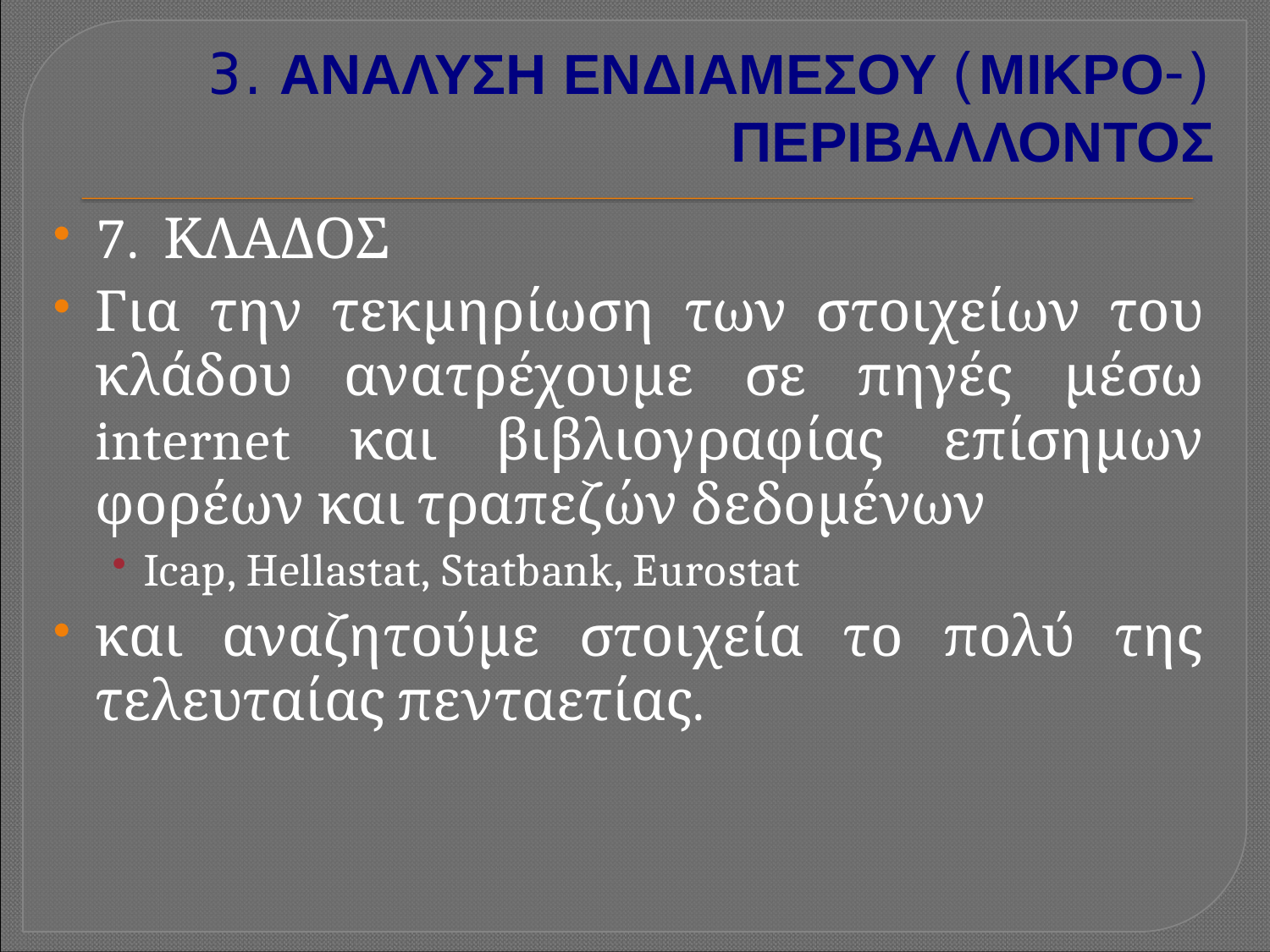

# 3. ΑΝΑΛΥΣΗ ΕΝΔΙΑΜΕΣΟΥ (ΜΙΚΡΟ-) ΠΕΡΙΒΑΛΛΟΝΤΟΣ
7.  ΚΛΑΔΟΣ
Για την τεκμηρίωση των στοιχείων του κλάδου ανατρέχουμε σε πηγές μέσω internet και βιβλιογραφίας επίσημων φορέων και τραπεζών δεδομένων
Icap, Hellastat, Statbank, Eurostat
και αναζητούμε στοιχεία το πολύ της τελευταίας πενταετίας.